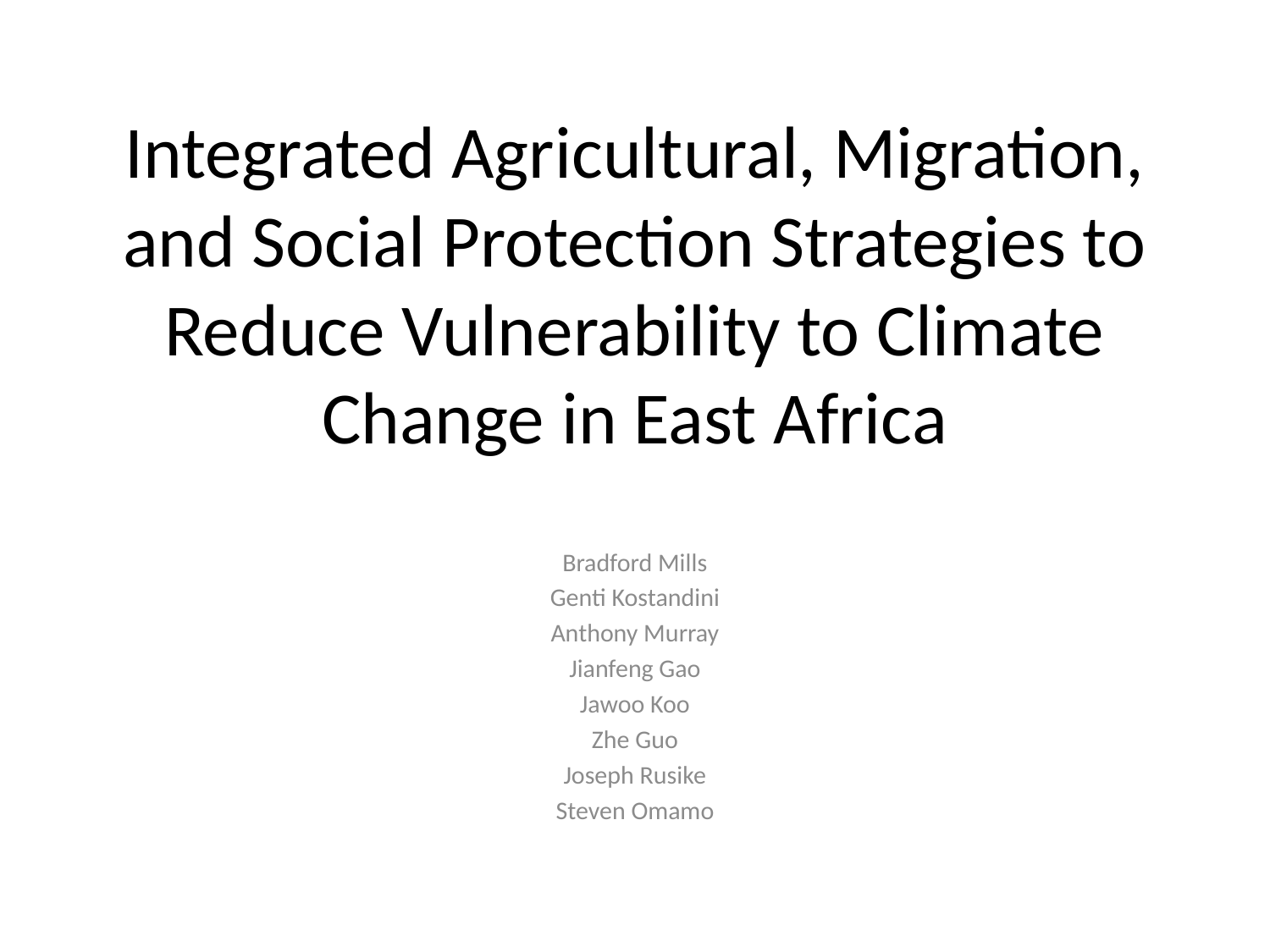

# Integrated Agricultural, Migration, and Social Protection Strategies to Reduce Vulnerability to Climate Change in East Africa
Bradford Mills
Genti Kostandini
Anthony Murray
Jianfeng Gao
Jawoo Koo
Zhe Guo
Joseph Rusike
Steven Omamo